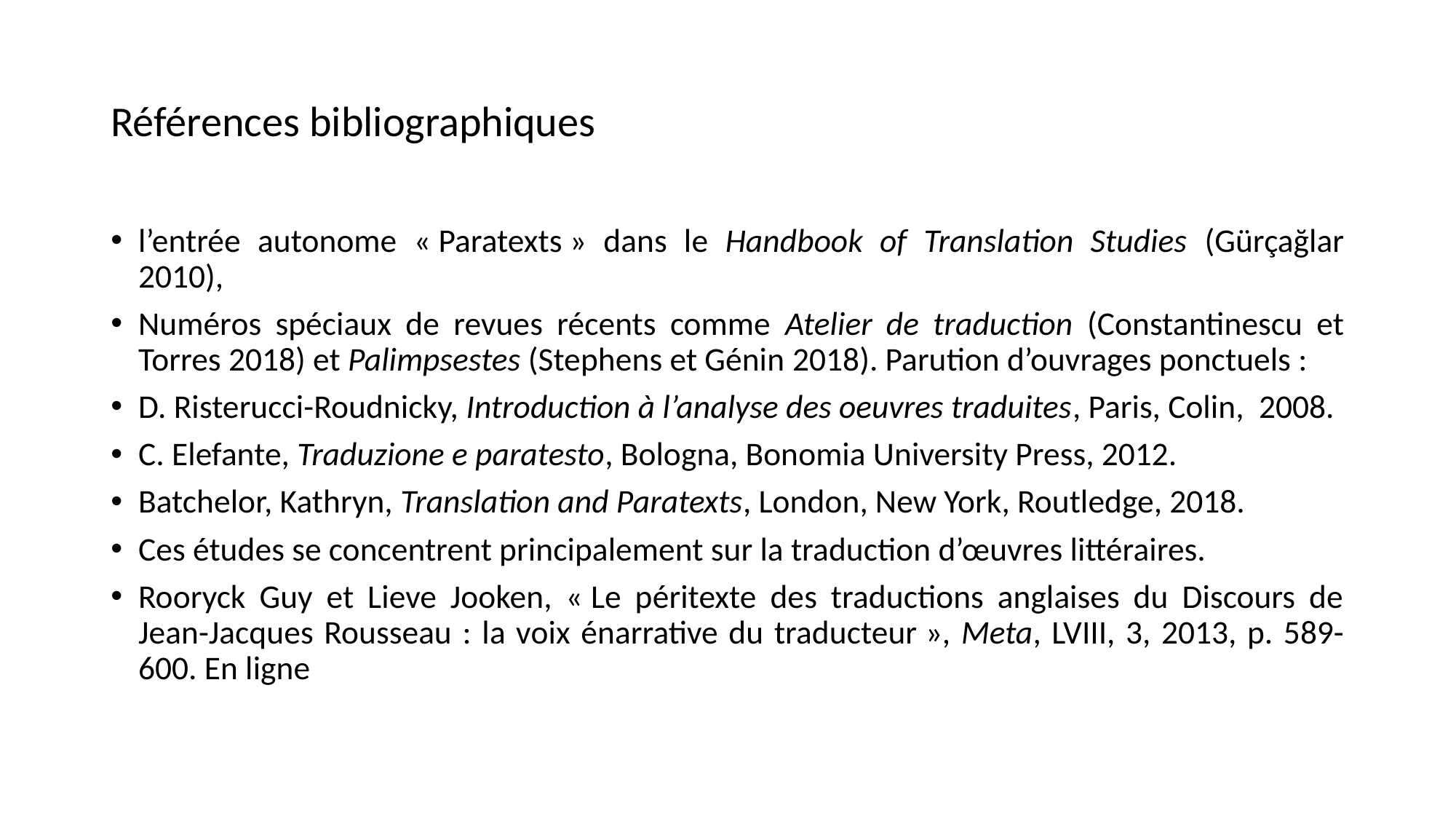

# Références bibliographiques
l’entrée autonome « Paratexts » dans le Handbook of Translation Studies (Gürçağlar 2010),
Numéros spéciaux de revues récents comme Atelier de traduction (Constantinescu et Torres 2018) et Palimpsestes (Stephens et Génin 2018). Parution d’ouvrages ponctuels :
D. Risterucci-Roudnicky, Introduction à l’analyse des oeuvres traduites, Paris, Colin,  2008.
C. Elefante, Traduzione e paratesto, Bologna, Bonomia University Press, 2012.
Batchelor, Kathryn, Translation and Paratexts, London, New York, Routledge, 2018.
Ces études se concentrent principalement sur la traduction d’œuvres littéraires.
Rooryck Guy et Lieve Jooken, « Le péritexte des traductions anglaises du Discours de Jean-Jacques Rousseau : la voix énarrative du traducteur », Meta, LVIII, 3, 2013, p. 589-600. En ligne